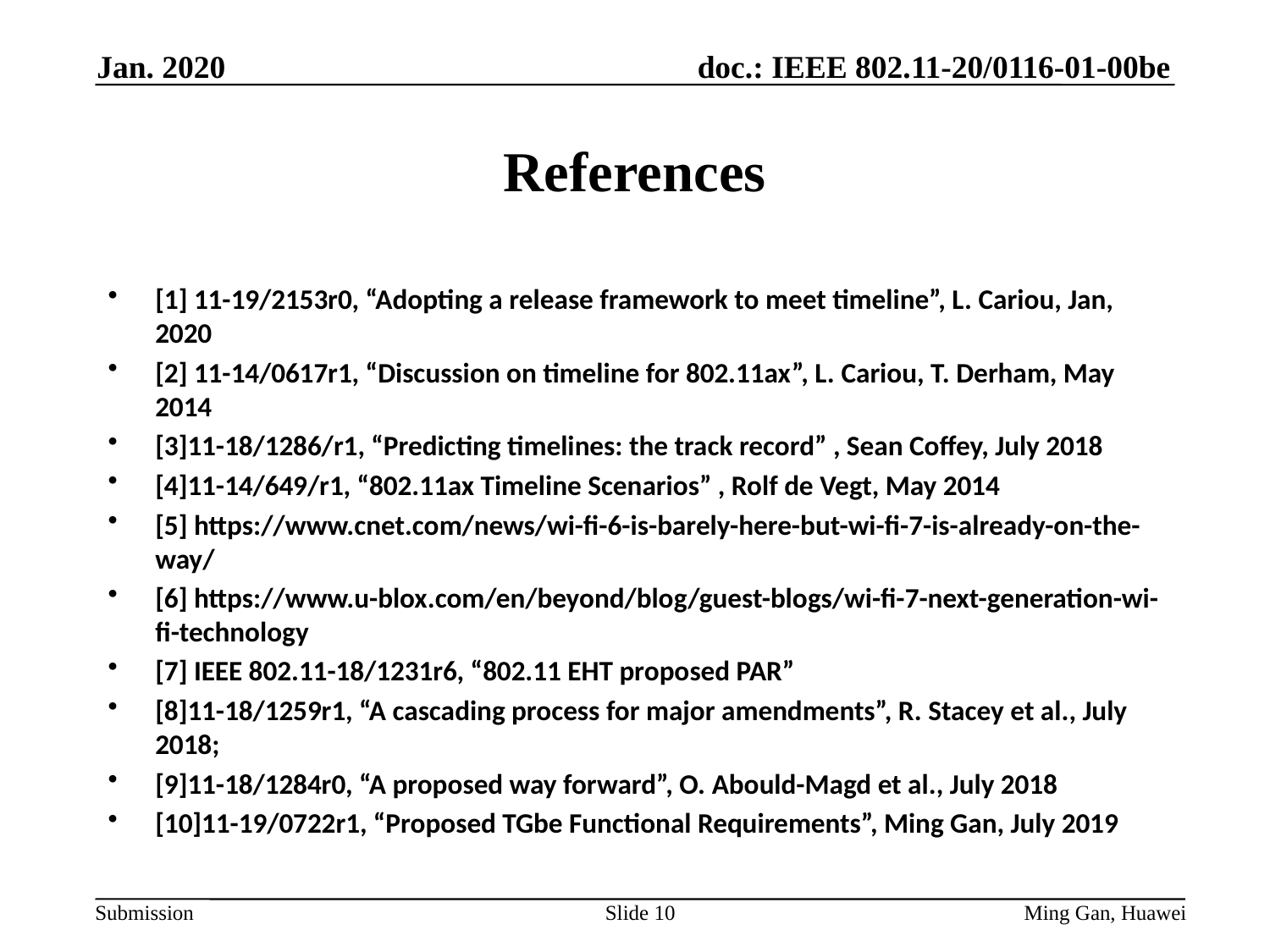

Jan. 2020
# References
[1] 11-19/2153r0, “Adopting a release framework to meet timeline”, L. Cariou, Jan, 2020
[2] 11-14/0617r1, “Discussion on timeline for 802.11ax”, L. Cariou, T. Derham, May 2014
[3]11-18/1286/r1, “Predicting timelines: the track record” , Sean Coffey, July 2018
[4]11-14/649/r1, “802.11ax Timeline Scenarios” , Rolf de Vegt, May 2014
[5] https://www.cnet.com/news/wi-fi-6-is-barely-here-but-wi-fi-7-is-already-on-the-way/
[6] https://www.u-blox.com/en/beyond/blog/guest-blogs/wi-fi-7-next-generation-wi-fi-technology
[7] IEEE 802.11-18/1231r6, “802.11 EHT proposed PAR”
[8]11-18/1259r1, “A cascading process for major amendments”, R. Stacey et al., July 2018;
[9]11-18/1284r0, “A proposed way forward”, O. Abould-Magd et al., July 2018
[10]11-19/0722r1, “Proposed TGbe Functional Requirements”, Ming Gan, July 2019

Slide 10
Ming Gan, Huawei